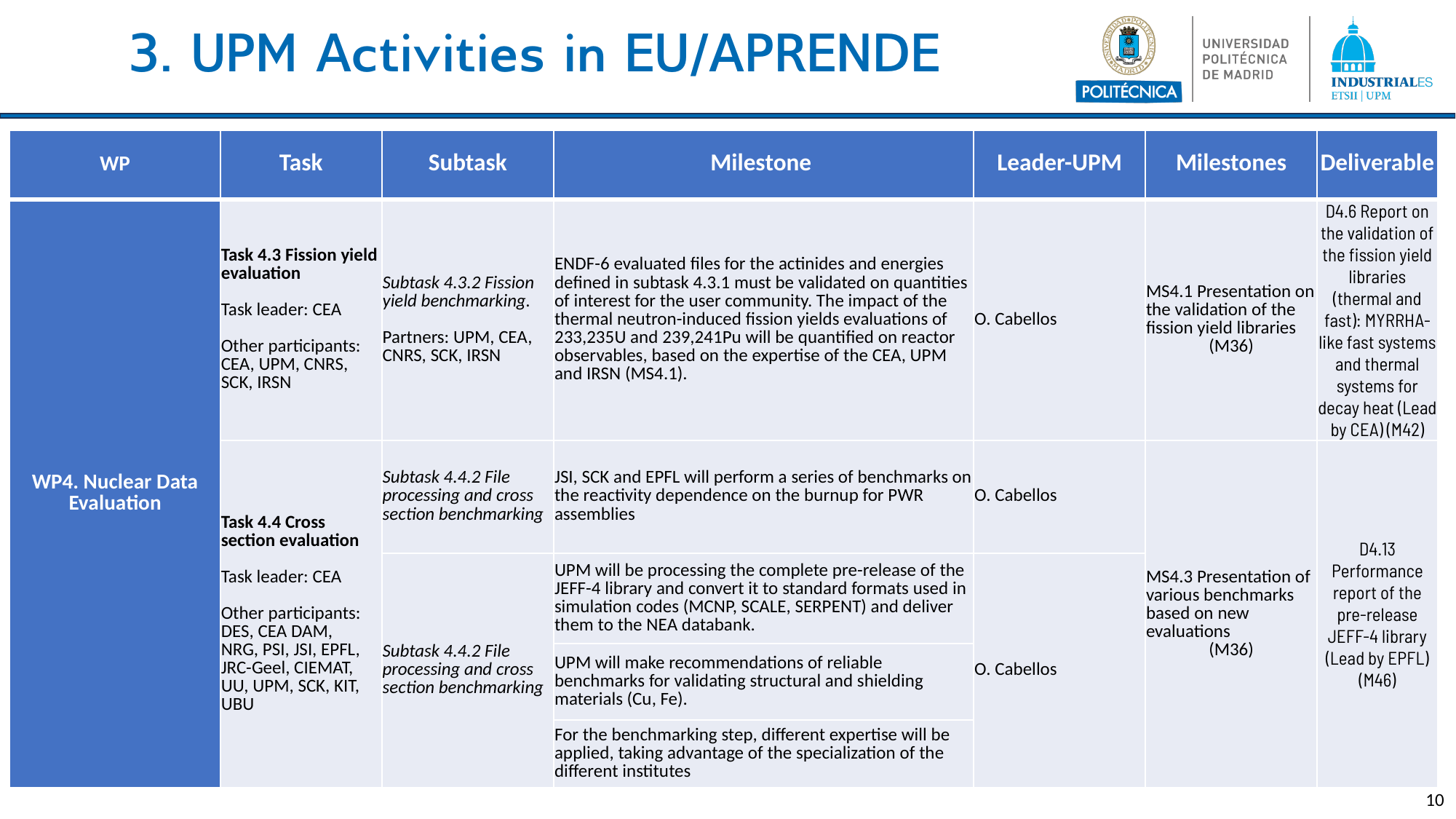

# 3. UPM Activities in EU/APRENDE
| WP | Task | Subtask | Milestone | Leader-UPM | Milestones | Deliverable |
| --- | --- | --- | --- | --- | --- | --- |
| WP4. Nuclear Data Evaluation | Task 4.3 Fission yield evaluation Task leader: CEA Other participants: CEA, UPM, CNRS, SCK, IRSN | Subtask 4.3.2 Fission yield benchmarking. Partners: UPM, CEA, CNRS, SCK, IRSN | ENDF-6 evaluated files for the actinides and energies defined in subtask 4.3.1 must be validated on quantities of interest for the user community. The impact of the thermal neutron-induced fission yields evaluations of 233,235U and 239,241Pu will be quantified on reactor observables, based on the expertise of the CEA, UPM and IRSN (MS4.1). | O. Cabellos | MS4.1 Presentation on the validation of the fission yield libraries (M36) | D4.6 Report on the validation of the fission yield libraries (thermal and fast): MYRRHA-like fast systems and thermal systems for decay heat (Lead by CEA) (M42) |
|  | Task 4.4 Cross section evaluation Task leader: CEA Other participants: DES, CEA DAM, NRG, PSI, JSI, EPFL, JRC-Geel, CIEMAT, UU, UPM, SCK, KIT, UBU | Subtask 4.4.2 File processing and cross section benchmarking | JSI, SCK and EPFL will perform a series of benchmarks on the reactivity dependence on the burnup for PWR assemblies | O. Cabellos | MS4.3 Presentation of various benchmarks based on new evaluations (M36) | D4.13 Performance report of the pre-release JEFF-4 library (Lead by EPFL) (M46) |
|  |  | Subtask 4.4.2 File processing and cross section benchmarking | UPM will be processing the complete pre-release of the JEFF-4 library and convert it to standard formats used in simulation codes (MCNP, SCALE, SERPENT) and deliver them to the NEA databank. | O. Cabellos |  |  |
|  |  |  | UPM will make recommendations of reliable benchmarks for validating structural and shielding materials (Cu, Fe). |  |  |  |
|  |  |  | For the benchmarking step, different expertise will be applied, taking advantage of the specialization of the different institutes |  |  |  |
10